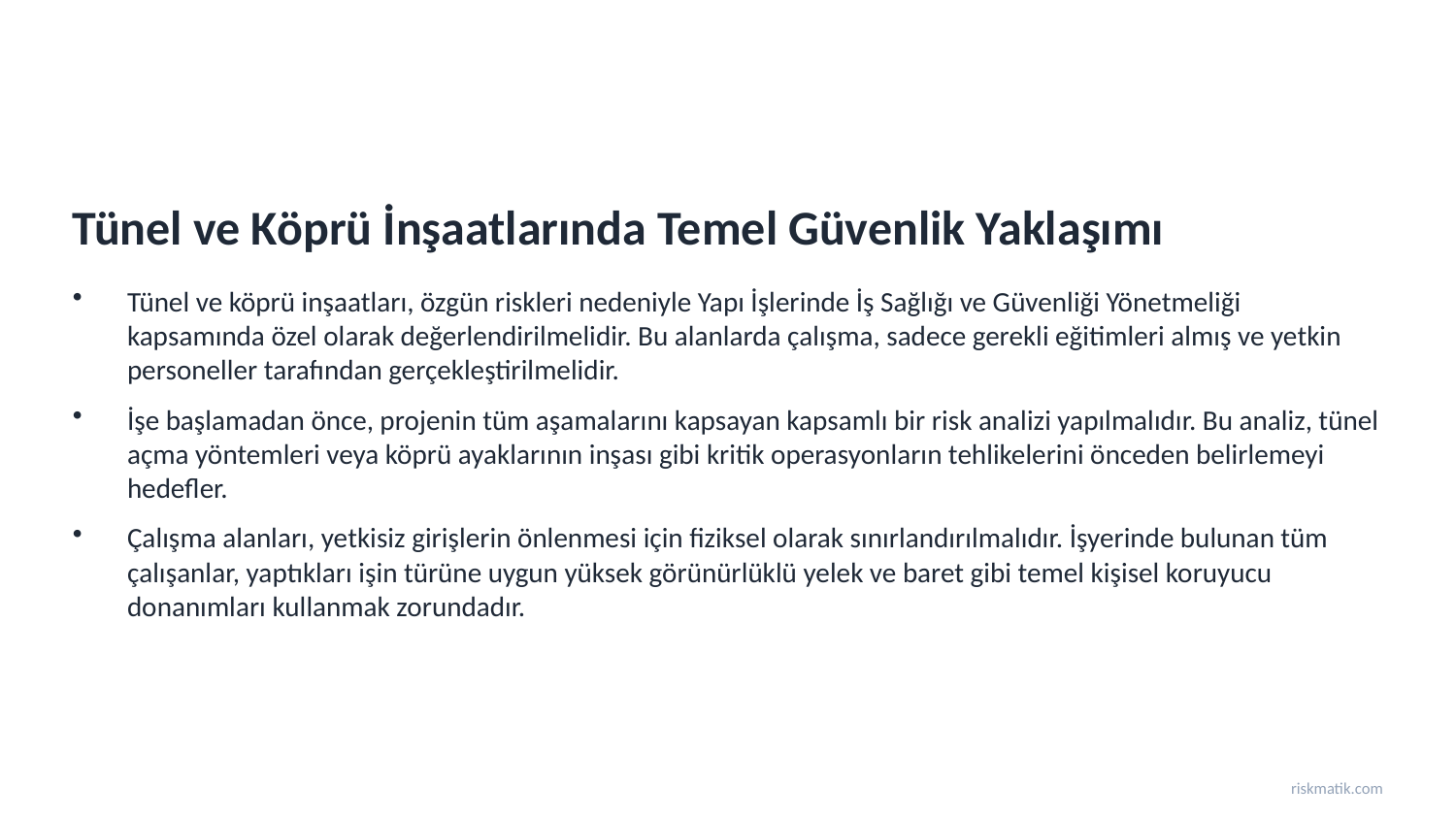

Tünel ve Köprü İnşaatlarında Temel Güvenlik Yaklaşımı
Tünel ve köprü inşaatları, özgün riskleri nedeniyle Yapı İşlerinde İş Sağlığı ve Güvenliği Yönetmeliği kapsamında özel olarak değerlendirilmelidir. Bu alanlarda çalışma, sadece gerekli eğitimleri almış ve yetkin personeller tarafından gerçekleştirilmelidir.
İşe başlamadan önce, projenin tüm aşamalarını kapsayan kapsamlı bir risk analizi yapılmalıdır. Bu analiz, tünel açma yöntemleri veya köprü ayaklarının inşası gibi kritik operasyonların tehlikelerini önceden belirlemeyi hedefler.
Çalışma alanları, yetkisiz girişlerin önlenmesi için fiziksel olarak sınırlandırılmalıdır. İşyerinde bulunan tüm çalışanlar, yaptıkları işin türüne uygun yüksek görünürlüklü yelek ve baret gibi temel kişisel koruyucu donanımları kullanmak zorundadır.
riskmatik.com